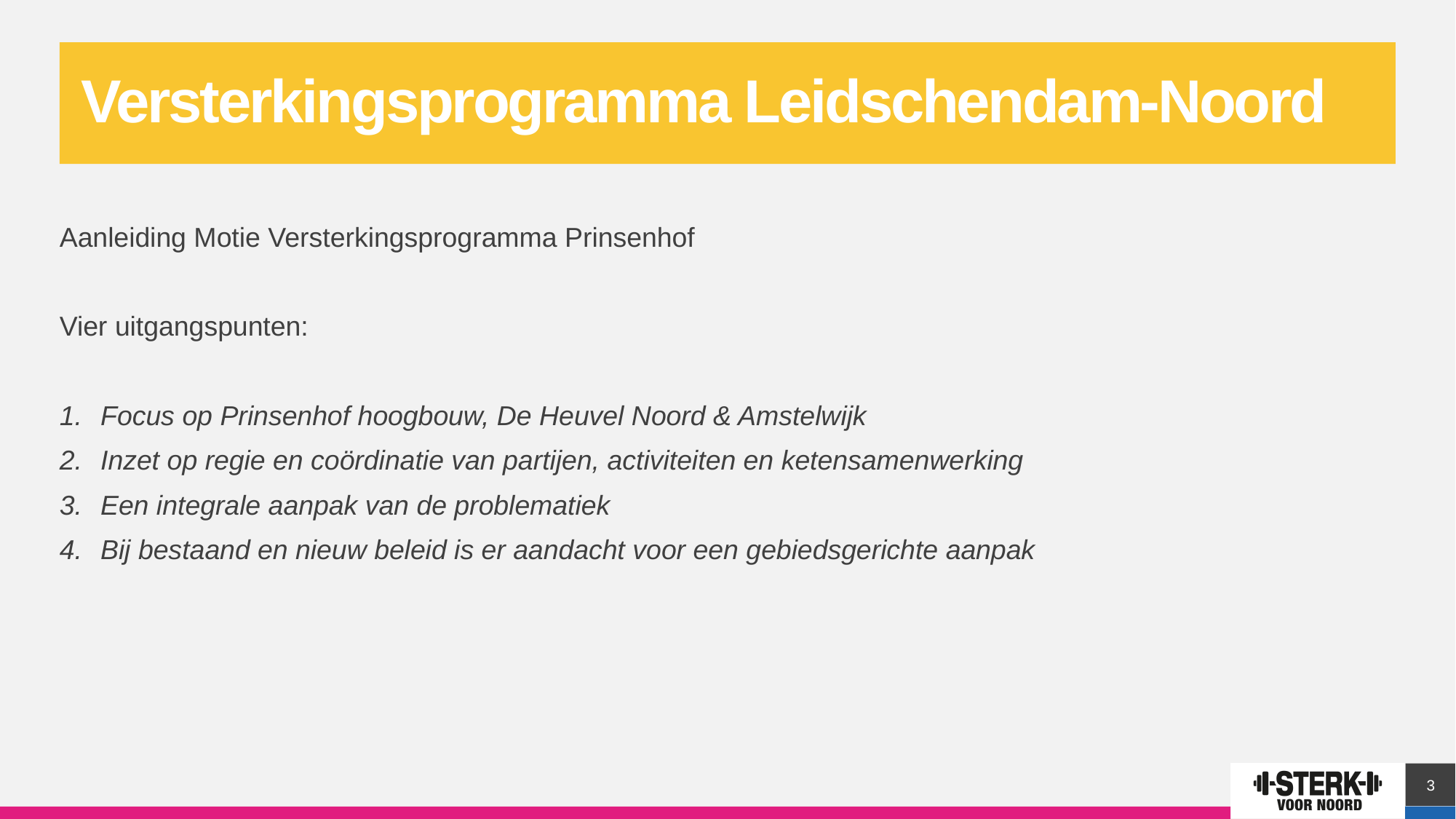

Versterkingsprogramma Leidschendam-Noord

Aanleiding Motie Versterkingsprogramma Prinsenhof

Vier uitgangspunten:

Focus op Prinsenhof hoogbouw, De Heuvel Noord & Amstelwijk
Inzet op regie en coördinatie van partijen, activiteiten en ketensamenwerking
Een integrale aanpak van de problematiek
Bij bestaand en nieuw beleid is er aandacht voor een gebiedsgerichte aanpak

3